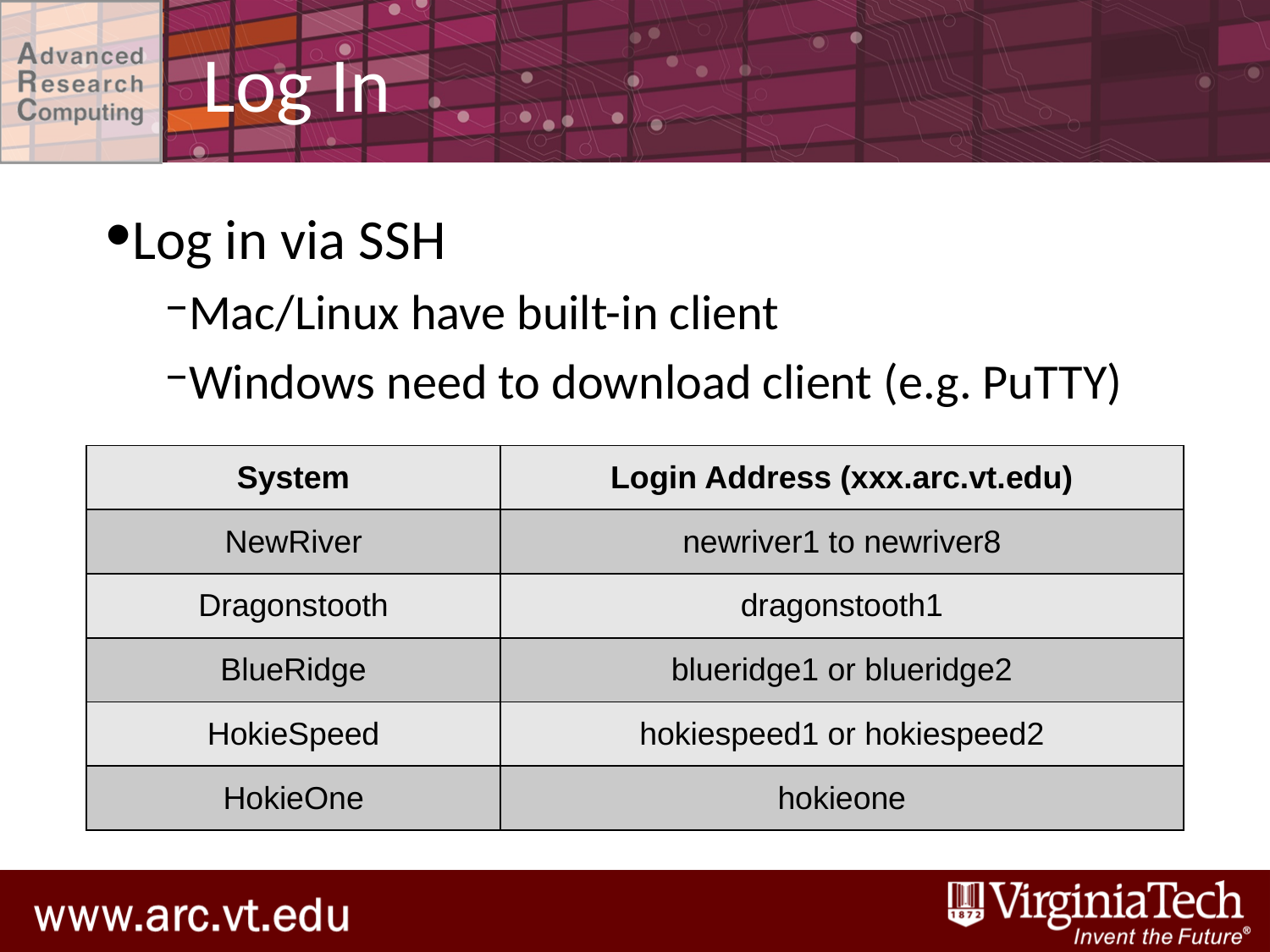

# Log In
Log in via SSH
Mac/Linux have built-in client
Windows need to download client (e.g. PuTTY)

| System | Login Address (xxx.arc.vt.edu) |
| --- | --- |
| NewRiver | newriver1 to newriver8 |
| Dragonstooth | dragonstooth1 |
| BlueRidge | blueridge1 or blueridge2 |
| HokieSpeed | hokiespeed1 or hokiespeed2 |
| HokieOne | hokieone |